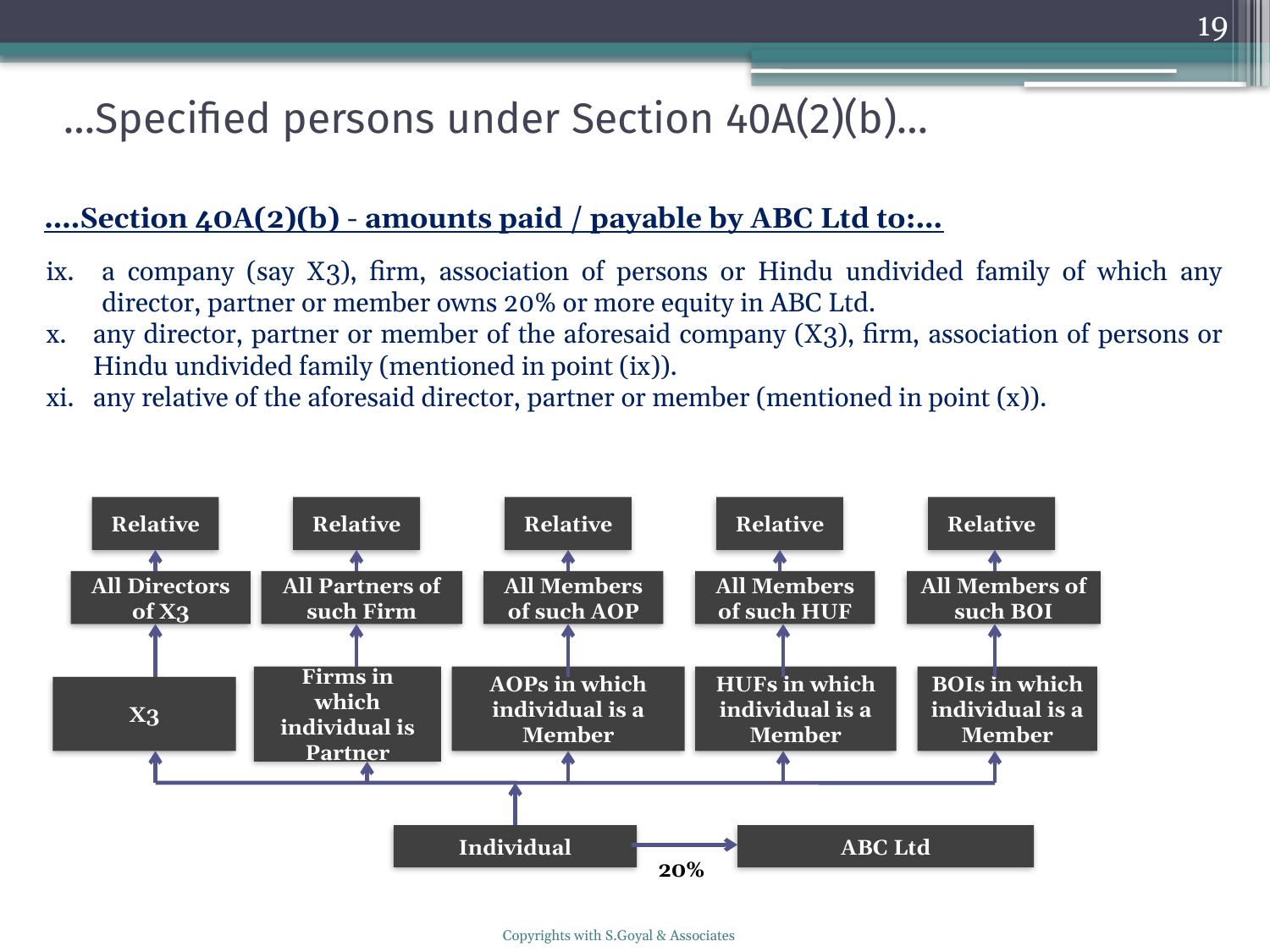

19
# …Specified persons under Section 40A(2)(b)…
….Section 40A(2)(b) - amounts paid / payable by ABC Ltd to:…

a company (say X3), firm, association of persons or Hindu undivided family of which any director, partner or member owns 20% or more equity in ABC Ltd.
any director, partner or member of the aforesaid company (X3), firm, association of persons or Hindu undivided family (mentioned in point (ix)).
any relative of the aforesaid director, partner or member (mentioned in point (x)).

Relative
Relative
Relative
Relative
Relative
All Directors of X3
All Partners of such Firm
All Members of such AOP
All Members of such HUF
All Members of such BOI
Firms in which individual is Partner
AOPs in which individual is a Member
HUFs in which individual is a Member
BOIs in which individual is a Member
X3
Individual
ABC Ltd
20%
Copyrights with S.Goyal & Associates